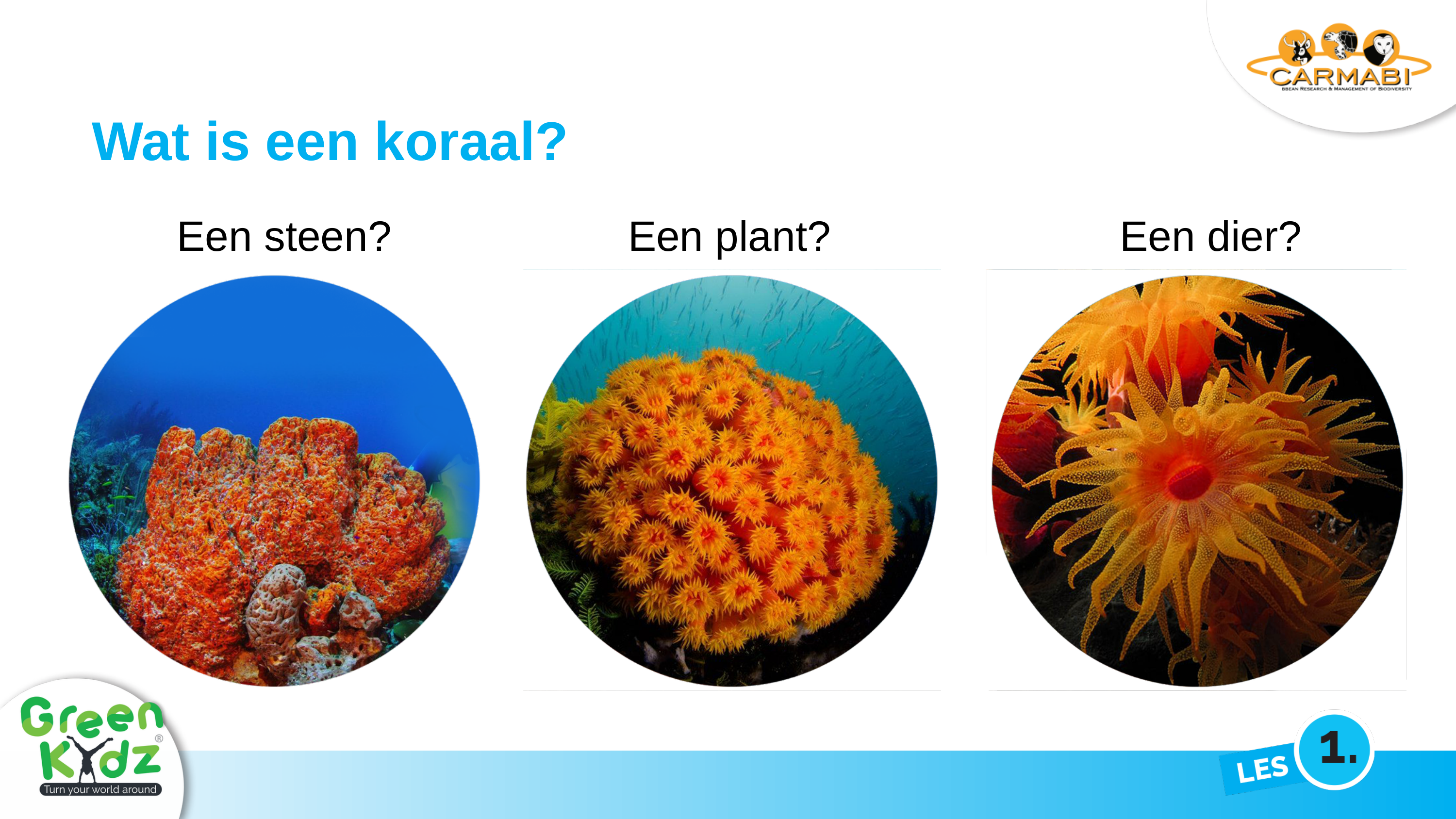

Wat is een koraal?
Een steen?
Een plant?

Een dier?